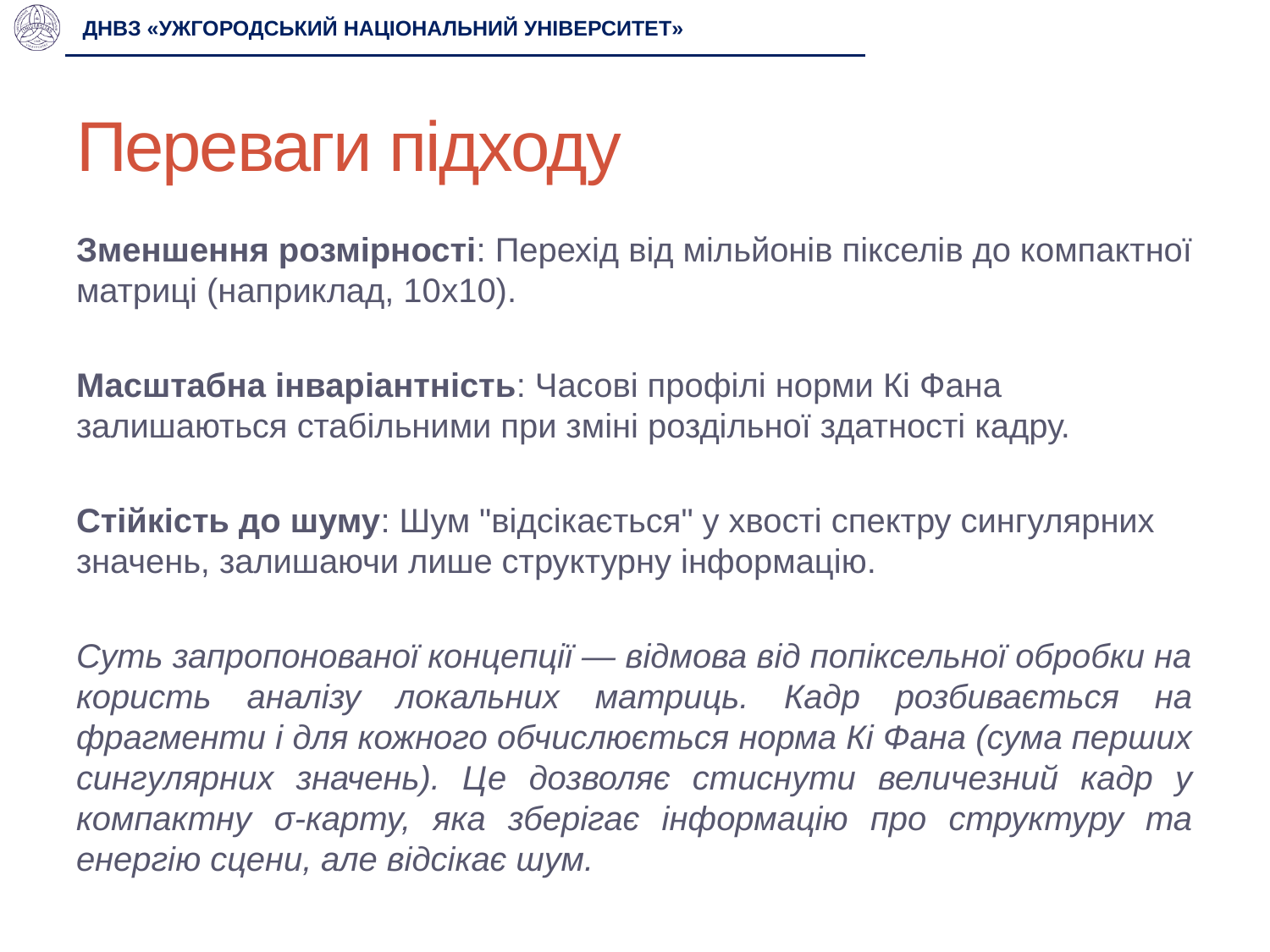

ДНВЗ «УЖГОРОДСЬКИЙ НАЦІОНАЛЬНИЙ УНІВЕРСИТЕТ»
# Переваги підходу
Зменшення розмірності: Перехід від мільйонів пікселів до компактної матриці (наприклад, 10x10).

Масштабна інваріантність: Часові профілі норми Кі Фана залишаються стабільними при зміні роздільної здатності кадру.

Стійкість до шуму: Шум "відсікається" у хвості спектру сингулярних значень, залишаючи лише структурну інформацію.

Суть запропонованої концепції — відмова від попіксельної обробки на користь аналізу локальних матриць. Кадр розбивається на фрагменти і для кожного обчислюється норма Кі Фана (сума перших сингулярних значень). Це дозволяє стиснути величезний кадр у компактну σ-карту, яка зберігає інформацію про структуру та енергію сцени, але відсікає шум.